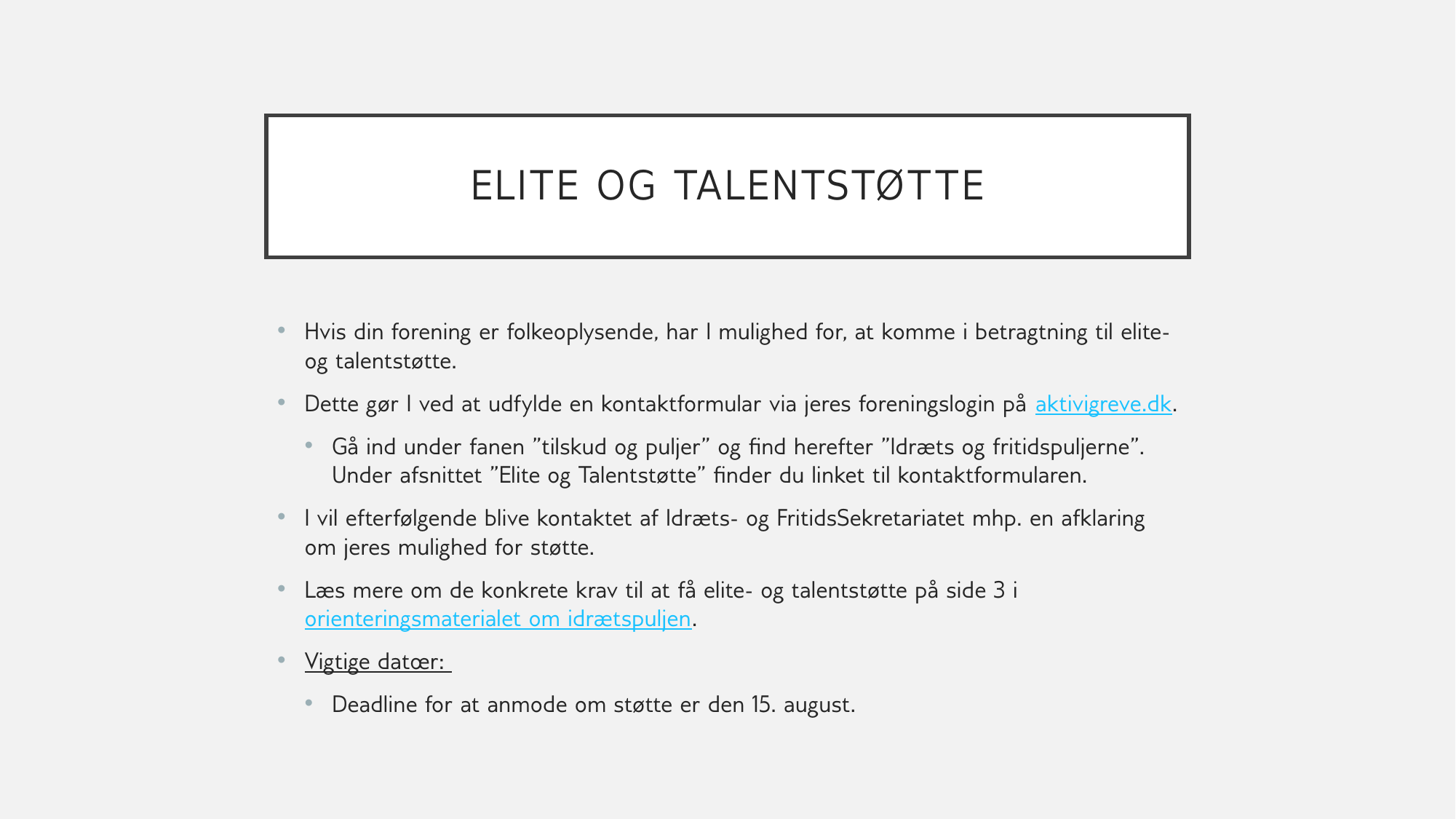

# Elite og talentstøtte
Hvis din forening er folkeoplysende, har I mulighed for, at komme i betragtning til elite- og talentstøtte.
Dette gør I ved at udfylde en kontaktformular via jeres foreningslogin på aktivigreve.dk.
Gå ind under fanen ”tilskud og puljer” og find herefter ”Idræts og fritidspuljerne”. Under afsnittet ”Elite og Talentstøtte” finder du linket til kontaktformularen.
I vil efterfølgende blive kontaktet af Idræts- og FritidsSekretariatet mhp. en afklaring om jeres mulighed for støtte.
Læs mere om de konkrete krav til at få elite- og talentstøtte på side 3 i orienteringsmaterialet om idrætspuljen.
Vigtige datoer:
Deadline for at anmode om støtte er den 15. august.